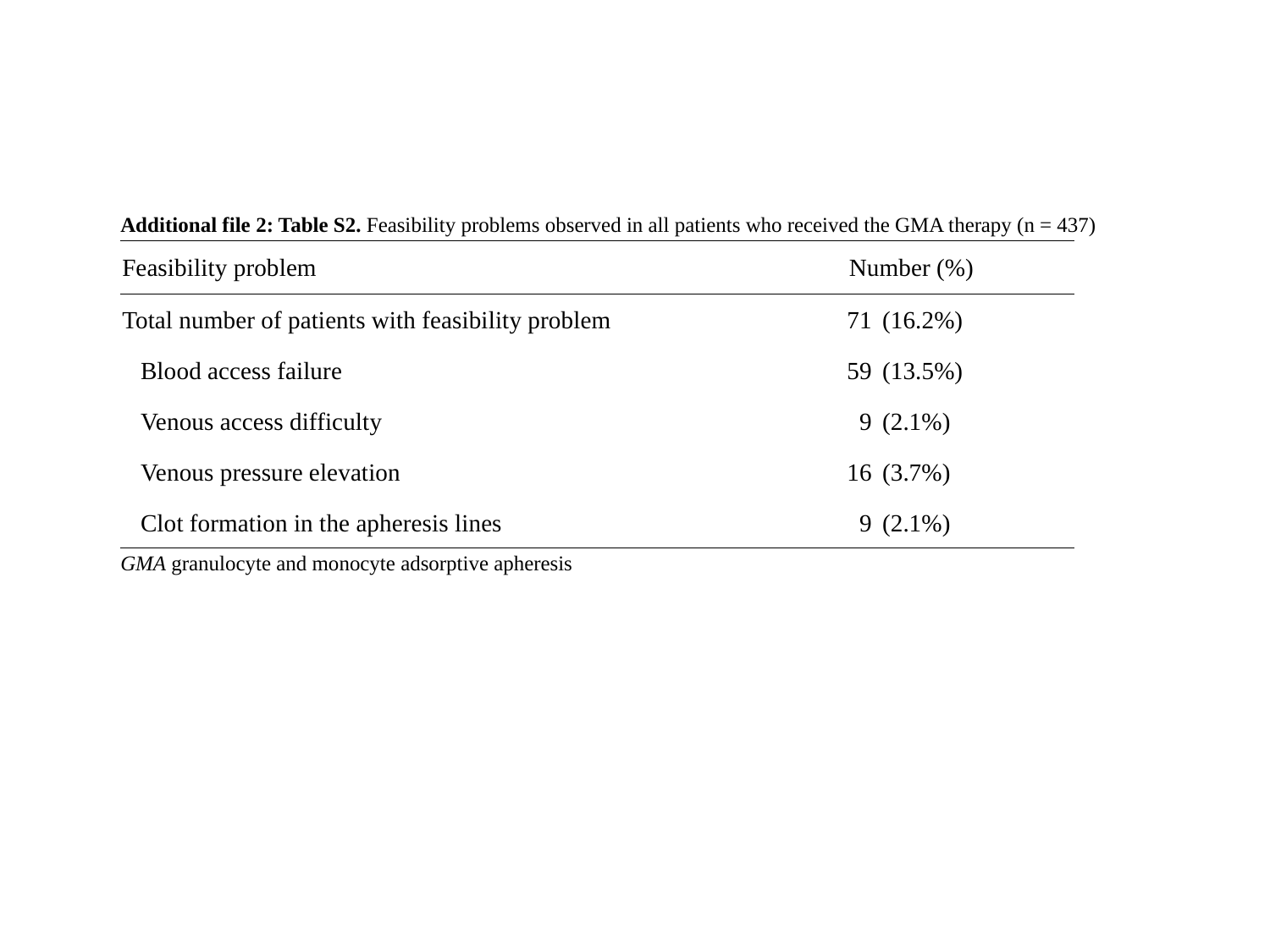

Additional file 2: Table S2. Feasibility problems observed in all patients who received the GMA therapy (n = 437)
| Feasibility problem | Number (%) |  |
| --- | --- | --- |
| Total number of patients with feasibility problem | 71 | (16.2%) |
| Blood access failure | 59 | (13.5%) |
| Venous access difficulty | 9 | (2.1%) |
| Venous pressure elevation | 16 | (3.7%) |
| Clot formation in the apheresis lines | 9 | (2.1%) |
GMA granulocyte and monocyte adsorptive apheresis